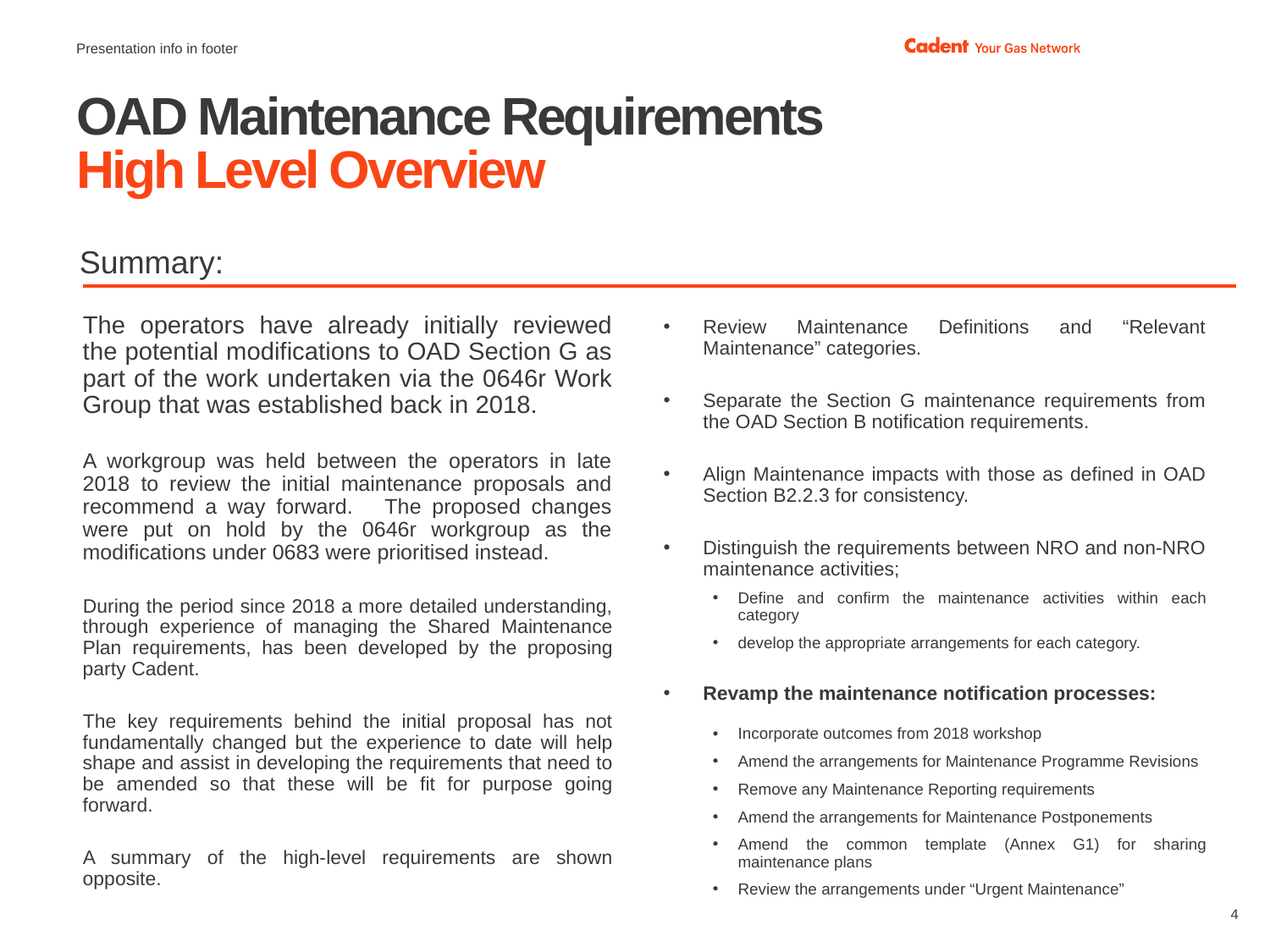

Presentation info in footer
# OAD Maintenance Requirements High Level Overview
 Summary:
The operators have already initially reviewed the potential modifications to OAD Section G as part of the work undertaken via the 0646r Work Group that was established back in 2018.
A workgroup was held between the operators in late 2018 to review the initial maintenance proposals and recommend a way forward.   The proposed changes were put on hold by the 0646r workgroup as the modifications under 0683 were prioritised instead.
During the period since 2018 a more detailed understanding, through experience of managing the Shared Maintenance Plan requirements, has been developed by the proposing party Cadent.
The key requirements behind the initial proposal has not fundamentally changed but the experience to date will help shape and assist in developing the requirements that need to be amended so that these will be fit for purpose going forward.
A summary of the high-level requirements are shown opposite.

Review Maintenance Definitions and “Relevant Maintenance” categories.
Separate the Section G maintenance requirements from the OAD Section B notification requirements.
Align Maintenance impacts with those as defined in OAD Section B2.2.3 for consistency.
Distinguish the requirements between NRO and non-NRO maintenance activities;
Define and confirm the maintenance activities within each category
develop the appropriate arrangements for each category.
Revamp the maintenance notification processes:
Incorporate outcomes from 2018 workshop
Amend the arrangements for Maintenance Programme Revisions
Remove any Maintenance Reporting requirements
Amend the arrangements for Maintenance Postponements
Amend the common template (Annex G1) for sharing maintenance plans
Review the arrangements under “Urgent Maintenance”

30/01/2024
4